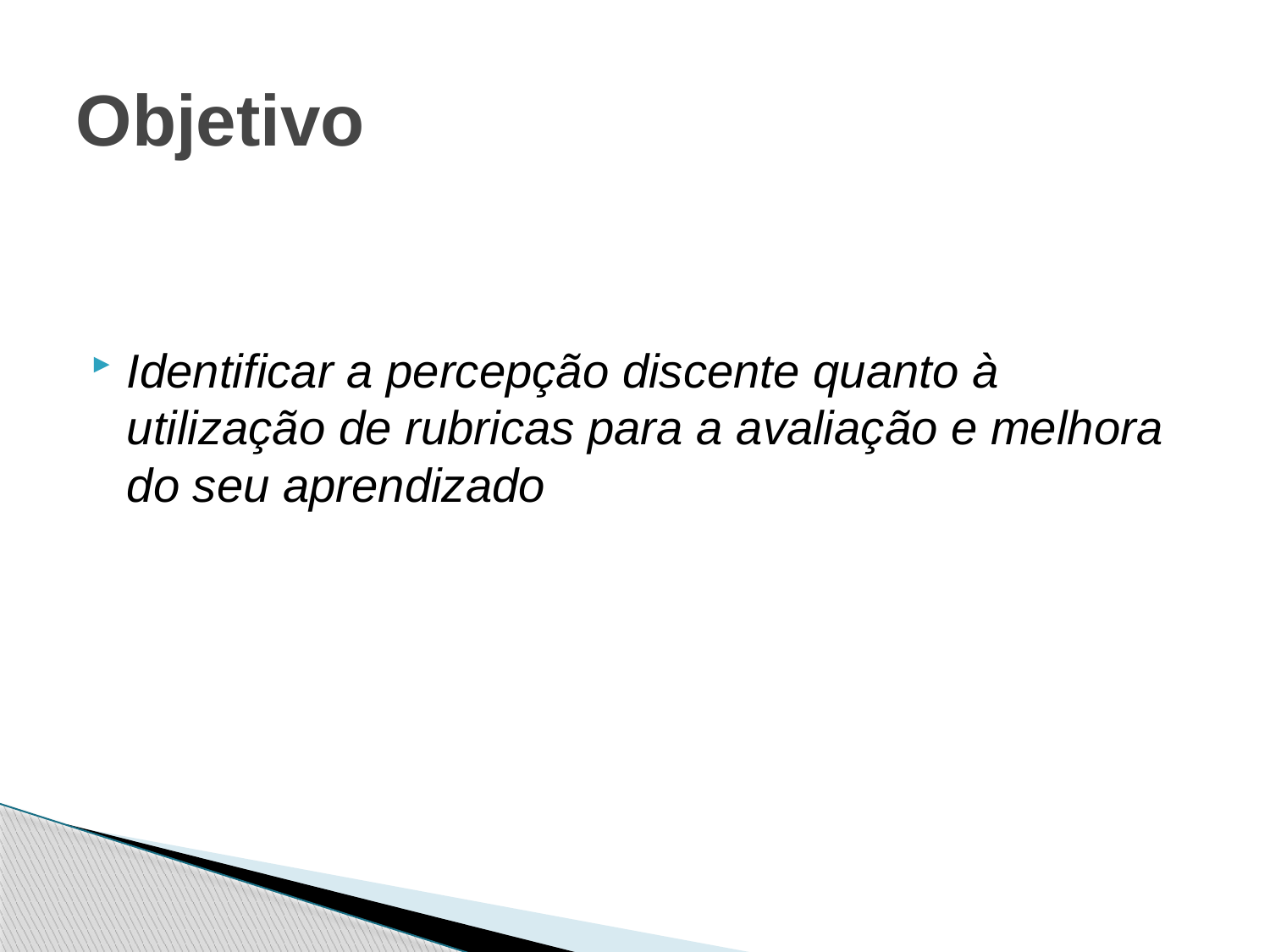

# Objetivo

Identificar a percepção discente quanto à utilização de rubricas para a avaliação e melhora do seu aprendizado